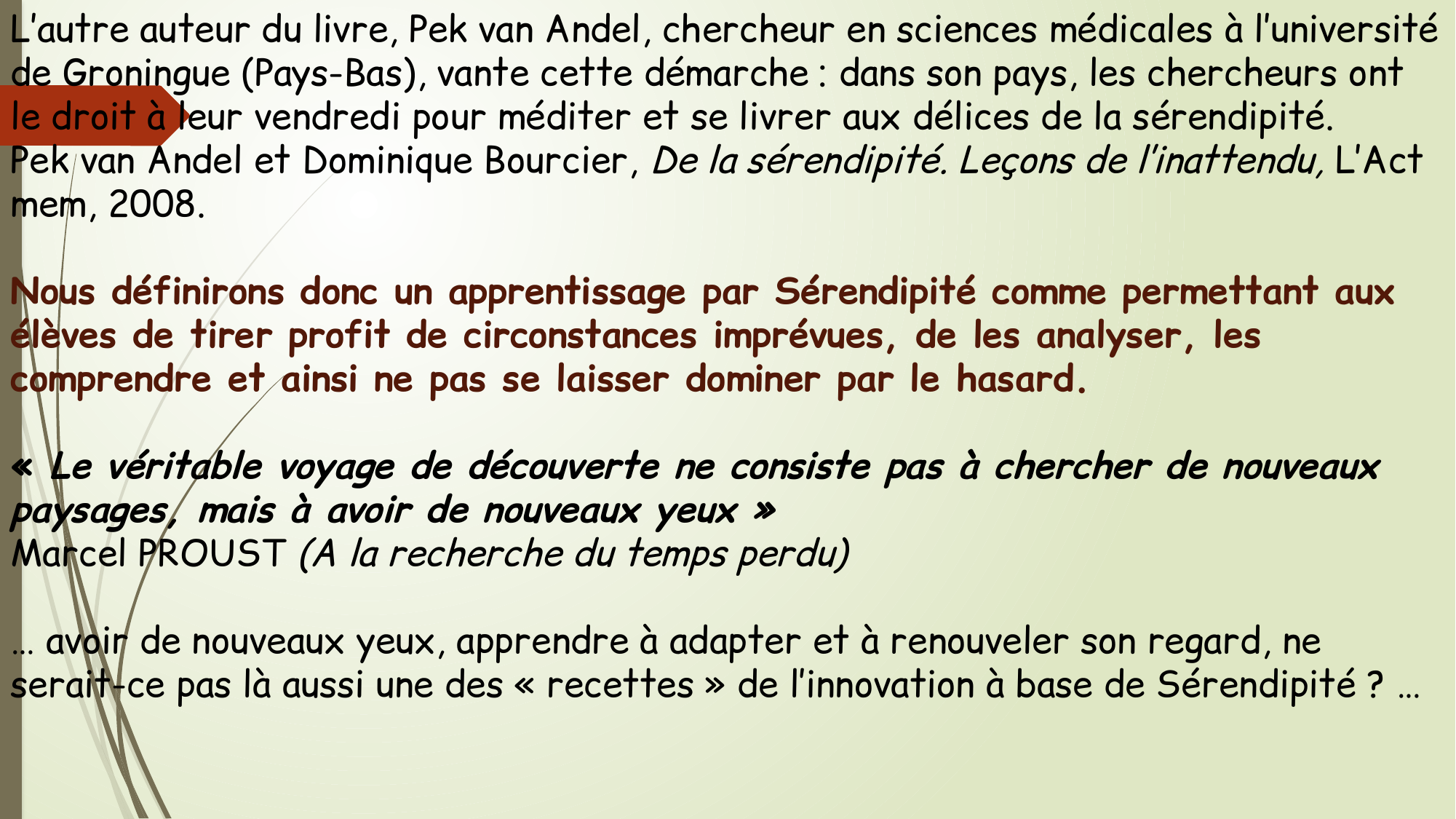

L’autre auteur du livre, Pek van Andel, chercheur en sciences médicales à l’université de Groningue (Pays-Bas), vante cette démarche : dans son pays, les chercheurs ont le droit à leur vendredi pour méditer et se livrer aux délices de la sérendipité.
Pek van Andel et Dominique Bourcier, De la sérendipité. Leçons de l’inattendu, L’Act mem, 2008.

Nous définirons donc un apprentissage par Sérendipité comme permettant aux élèves de tirer profit de circonstances imprévues, de les analyser, les comprendre et ainsi ne pas se laisser dominer par le hasard.

« Le véritable voyage de découverte ne consiste pas à chercher de nouveaux paysages, mais à avoir de nouveaux yeux »
Marcel PROUST (A la recherche du temps perdu)

… avoir de nouveaux yeux, apprendre à adapter et à renouveler son regard, ne serait-ce pas là aussi une des « recettes » de l’innovation à base de Sérendipité ? …